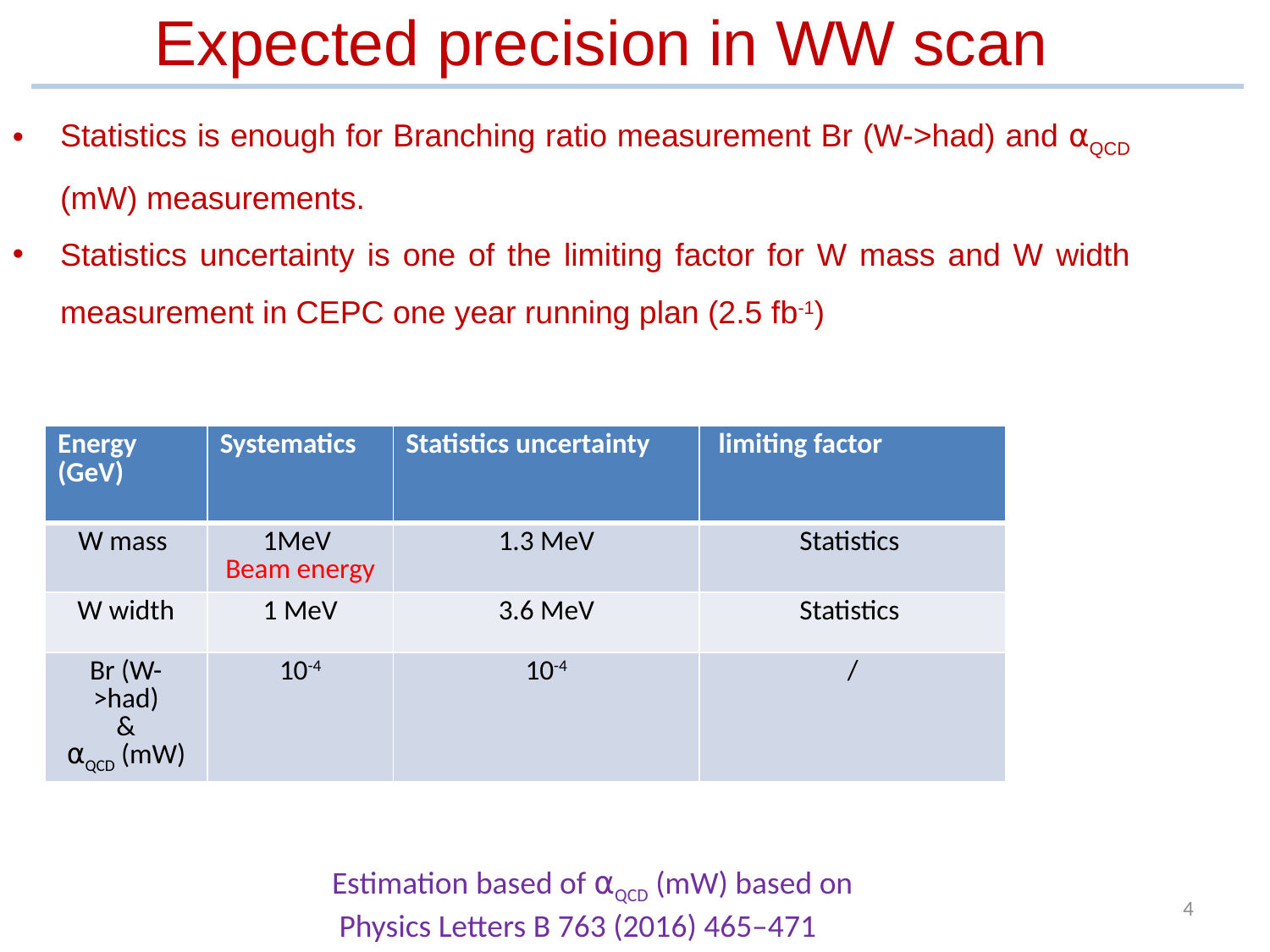

Expected precision in WW scan
Statistics is enough for Branching ratio measurement Br (W->had) and ⍺QCD (mW) measurements.
Statistics uncertainty is one of the limiting factor for W mass and W width measurement in CEPC one year running plan (2.5 fb-1)

| Energy (GeV) | Systematics | Statistics uncertainty | limiting factor |
| --- | --- | --- | --- |
| W mass | 1MeV Beam energy | 1.3 MeV | Statistics |
| W width | 1 MeV | 3.6 MeV | Statistics |
| Br (W->had) & ⍺QCD (mW) | 10-4 | 10-4 | / |
Estimation based of ⍺QCD (mW) based on
 Physics Letters B 763 (2016) 465–471
4